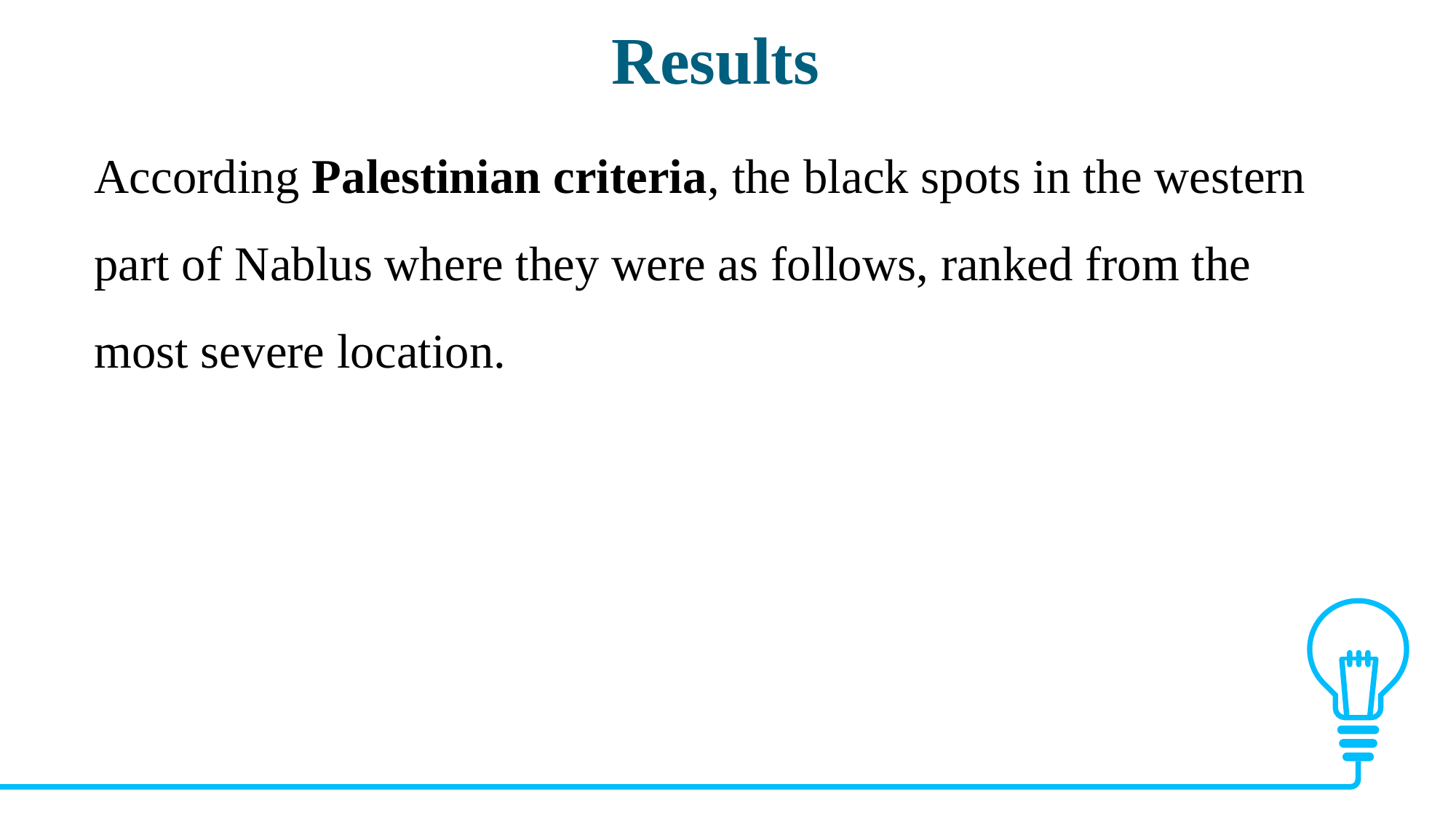

Results
According Palestinian criteria, the black spots in the western part of ​​Nablus where they were as follows, ranked from the most severe location.